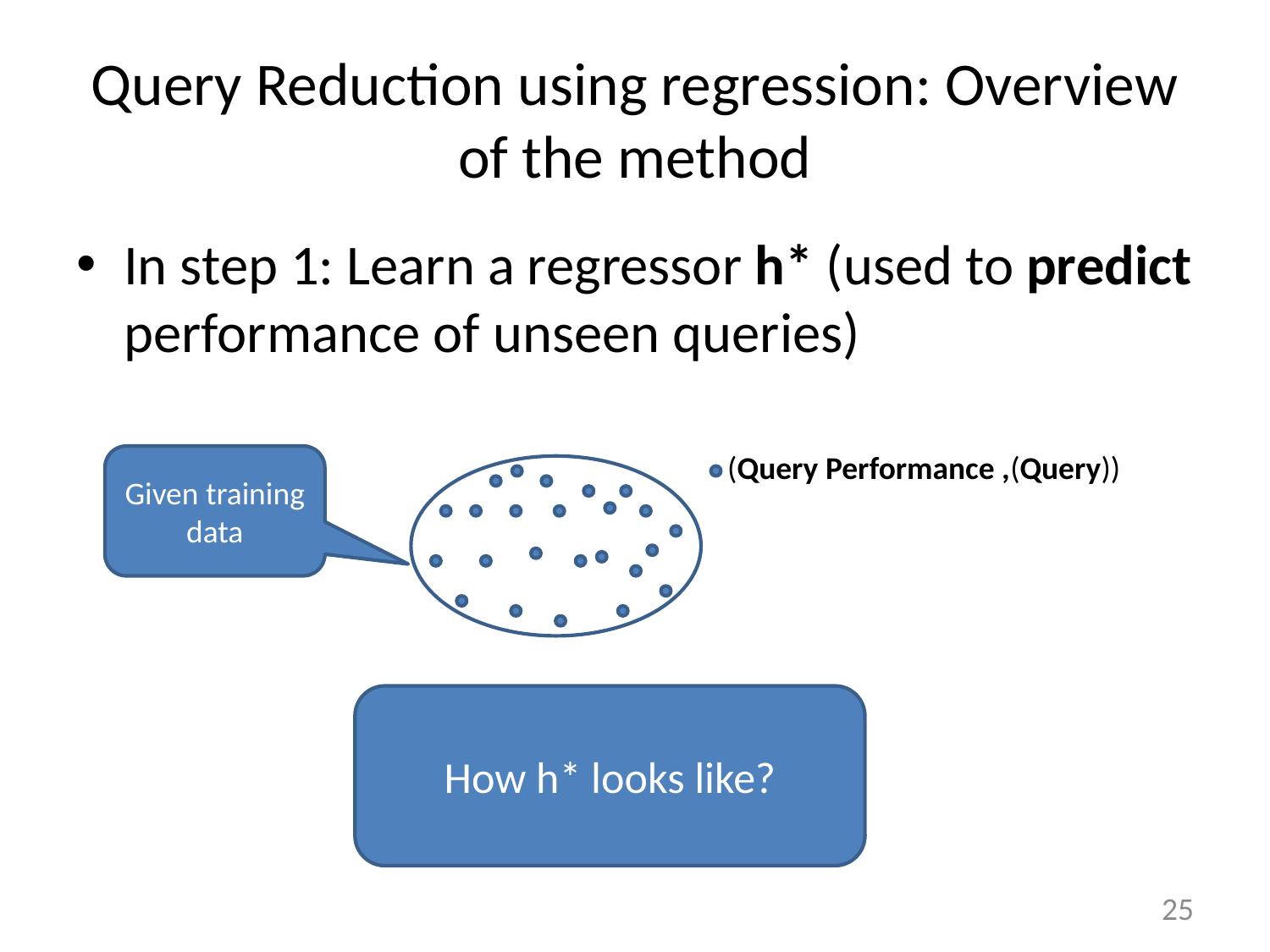

# Query Reduction using regression: Overview of the method
In step 1: Learn a regressor h* (used to predict performance of unseen queries)

(Query Performance ,(Query))
Given training data

How h* looks like?
25